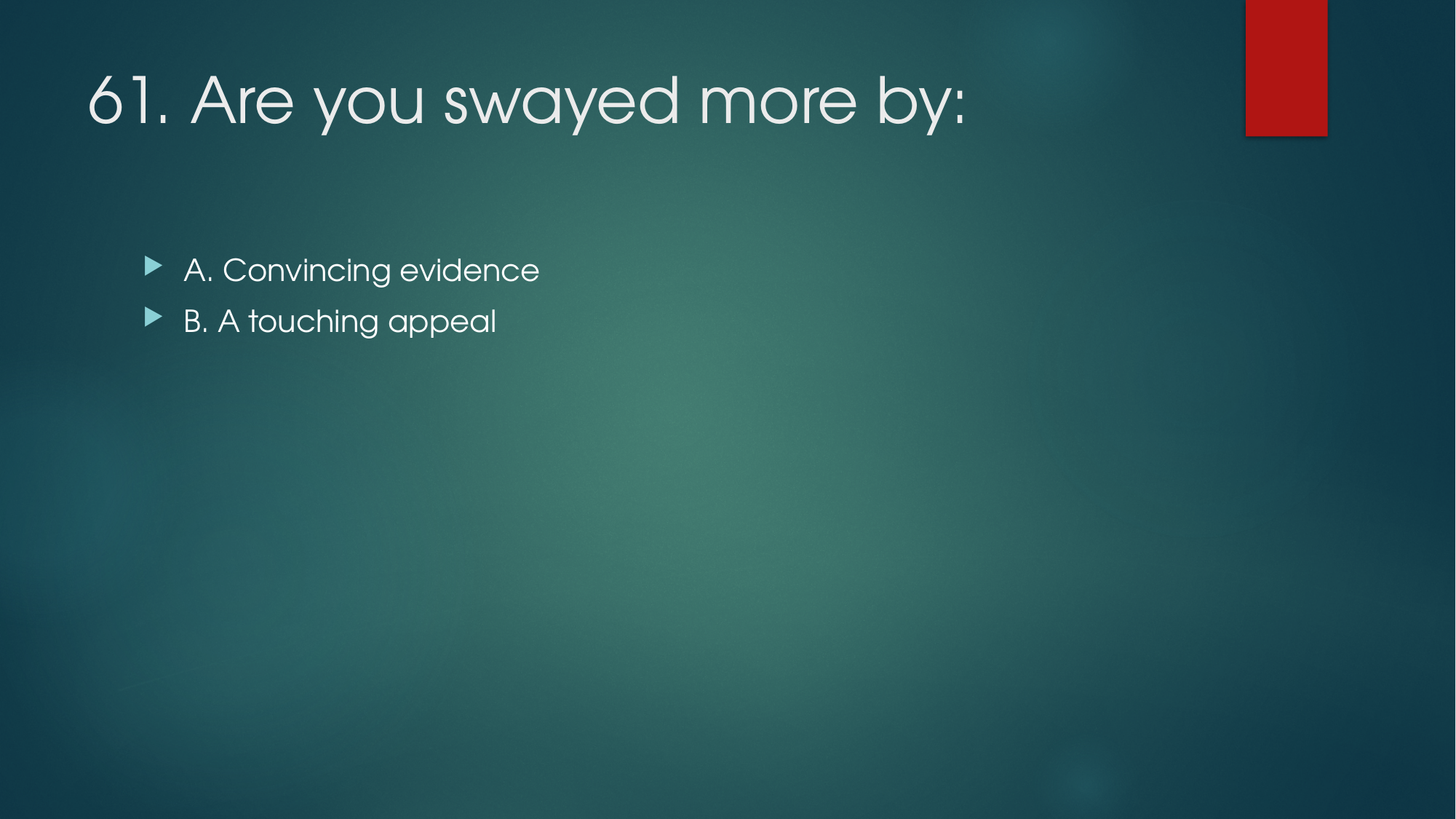

# 61. Are you swayed more by:
A. Convincing evidence
B. A touching appeal